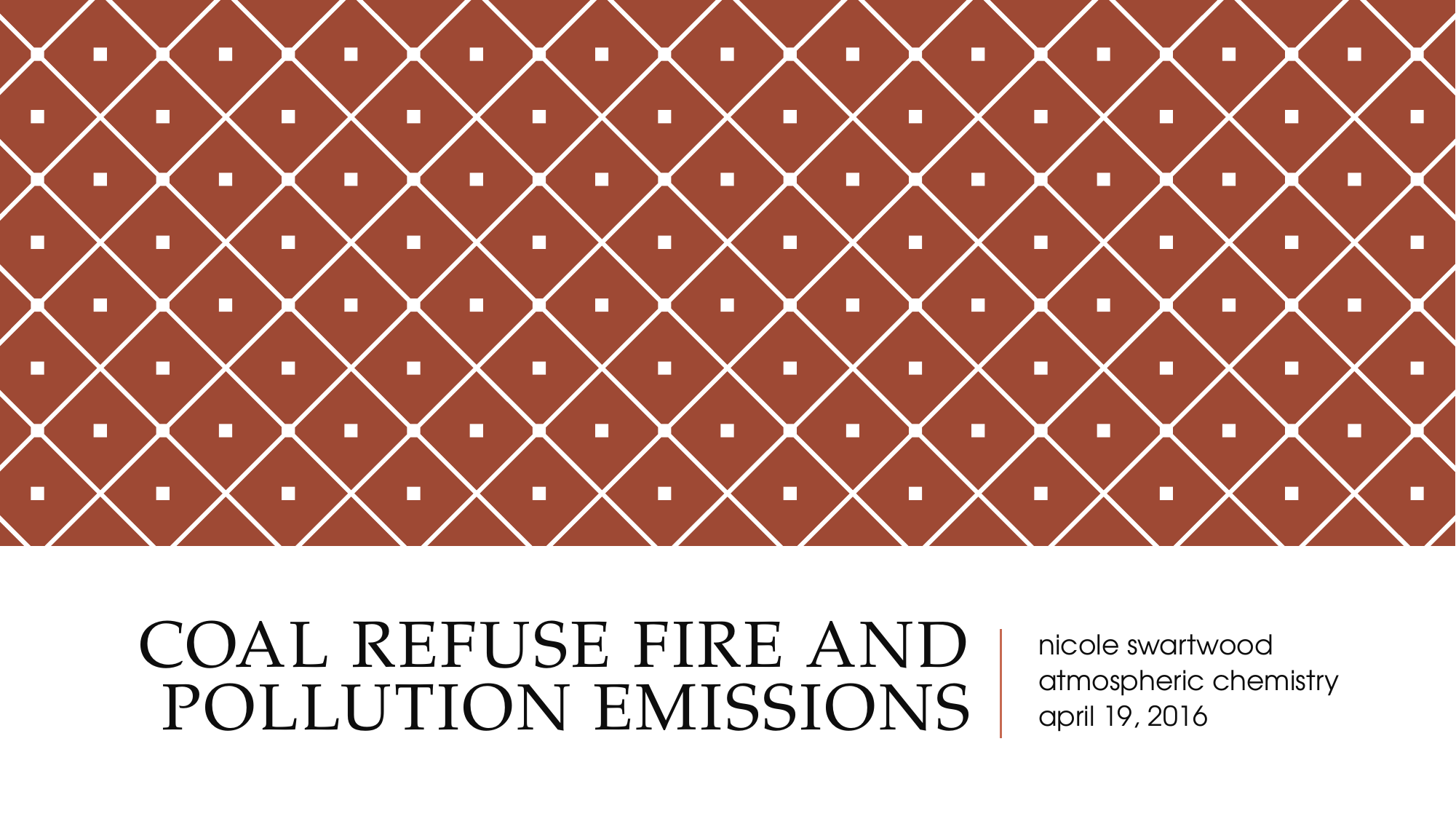

# Coal Refuse FirE and pollution emissions
nicole swartwood
atmospheric chemistry
april 19, 2016